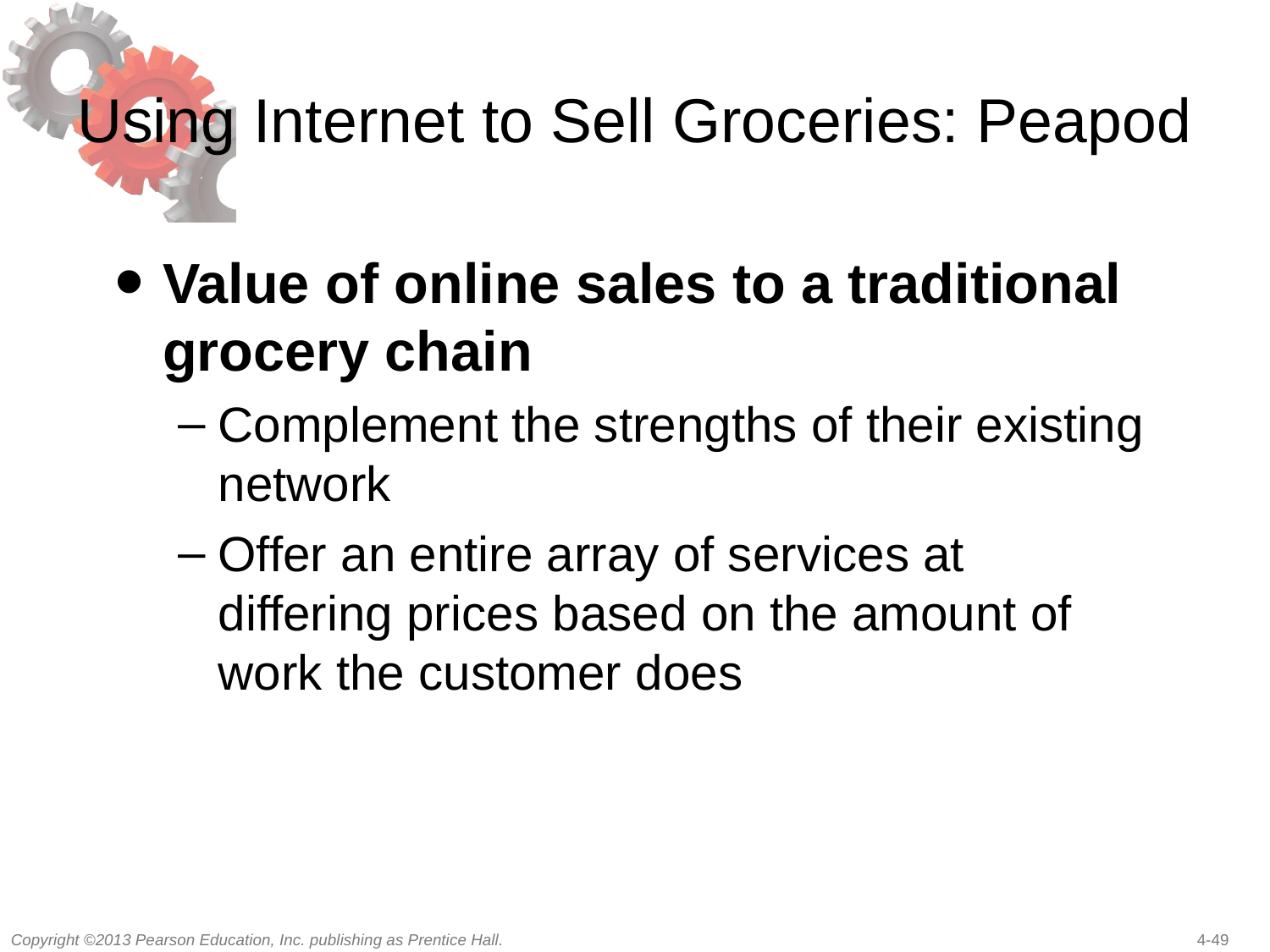

# Using Internet to Sell Groceries: Peapod
Value of online sales to a traditional grocery chain
Complement the strengths of their existing network
Offer an entire array of services at differing prices based on the amount of work the customer does